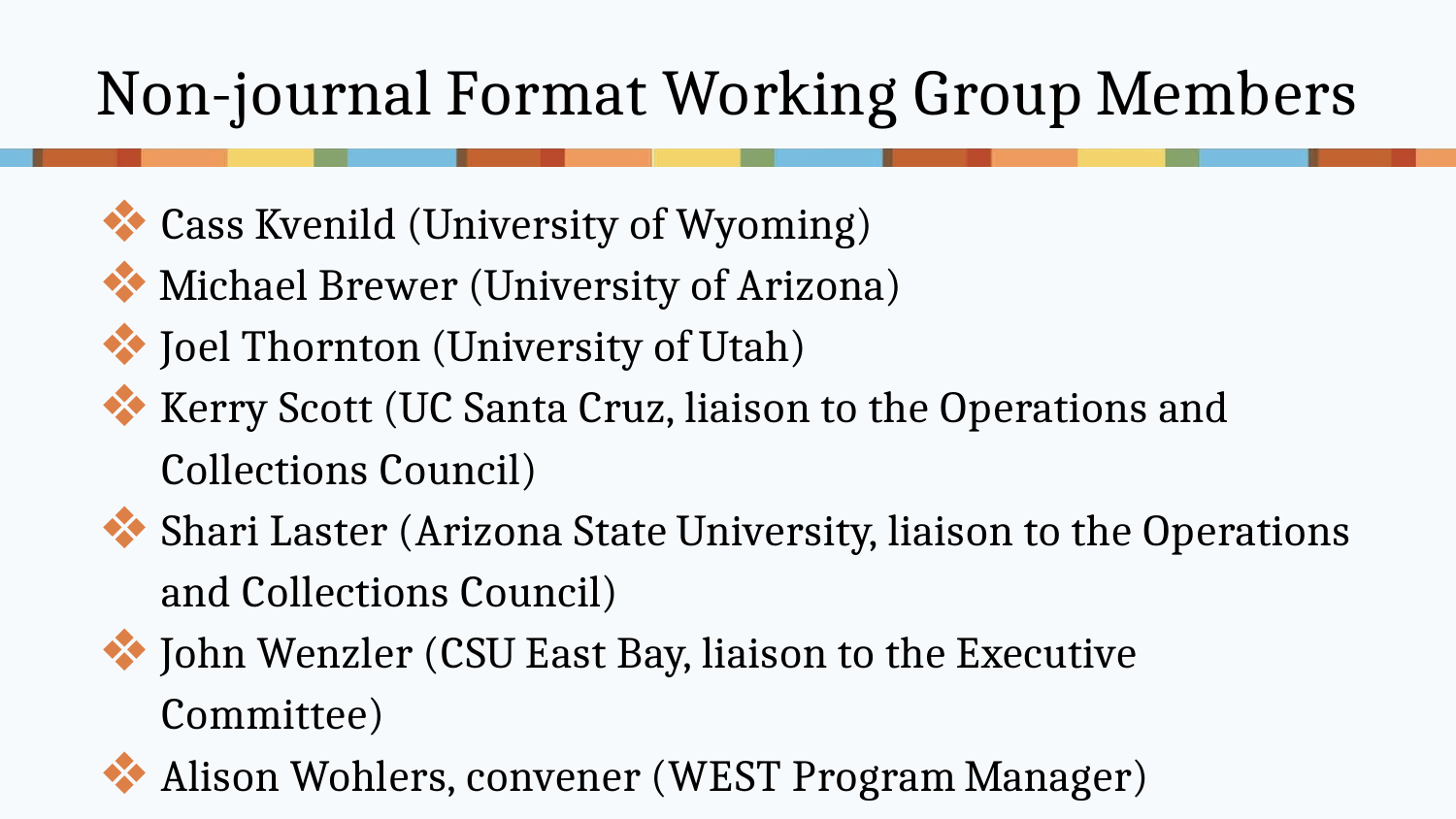

# Non-journal Format Working Group Members
Cass Kvenild (University of Wyoming)
Michael Brewer (University of Arizona)
Joel Thornton (University of Utah)
Kerry Scott (UC Santa Cruz, liaison to the Operations and Collections Council)
Shari Laster (Arizona State University, liaison to the Operations and Collections Council)
John Wenzler (CSU East Bay, liaison to the Executive Committee)
Alison Wohlers, convener (WEST Program Manager)